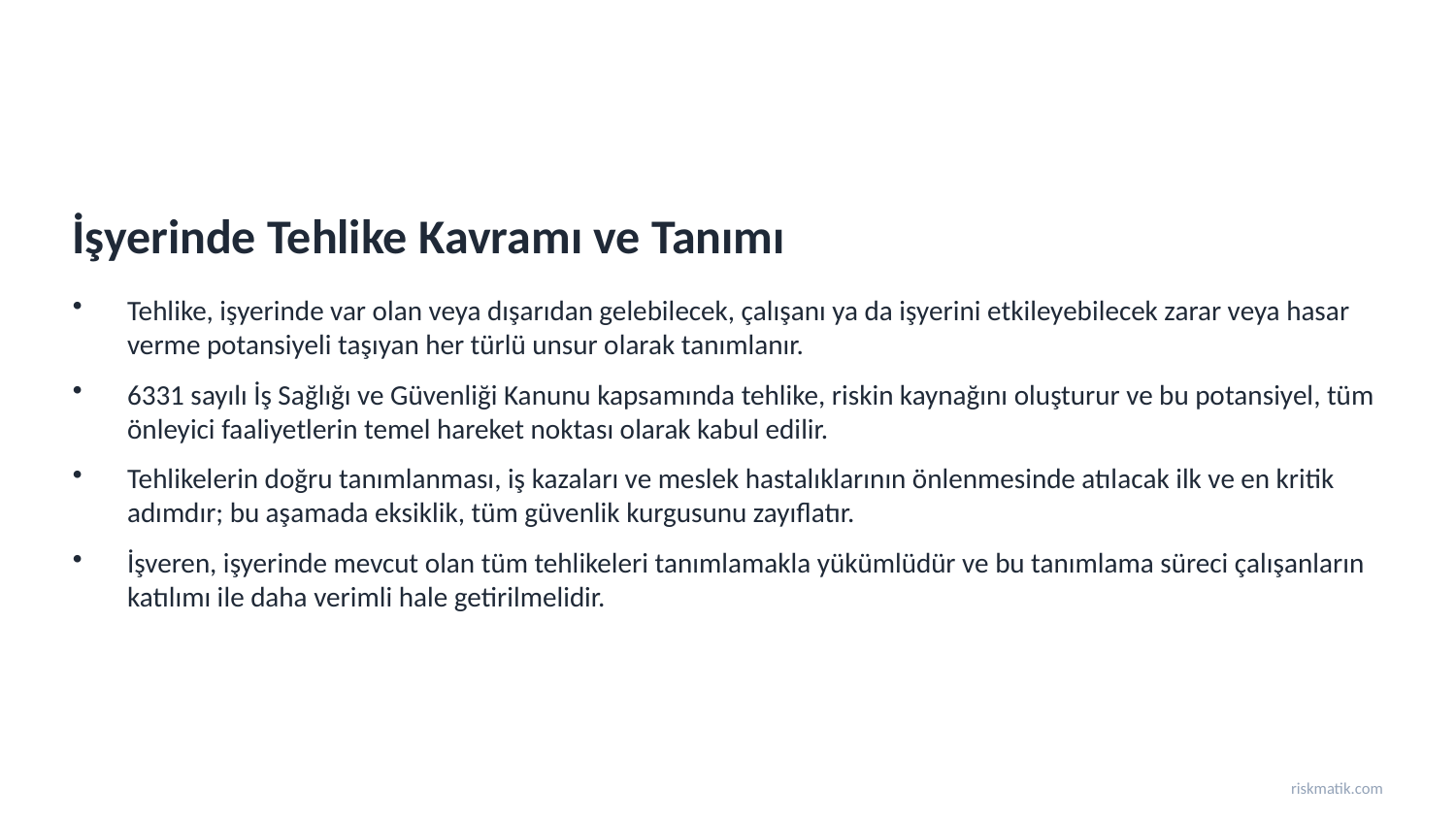

İşyerinde Tehlike Kavramı ve Tanımı
Tehlike, işyerinde var olan veya dışarıdan gelebilecek, çalışanı ya da işyerini etkileyebilecek zarar veya hasar verme potansiyeli taşıyan her türlü unsur olarak tanımlanır.
6331 sayılı İş Sağlığı ve Güvenliği Kanunu kapsamında tehlike, riskin kaynağını oluşturur ve bu potansiyel, tüm önleyici faaliyetlerin temel hareket noktası olarak kabul edilir.
Tehlikelerin doğru tanımlanması, iş kazaları ve meslek hastalıklarının önlenmesinde atılacak ilk ve en kritik adımdır; bu aşamada eksiklik, tüm güvenlik kurgusunu zayıflatır.
İşveren, işyerinde mevcut olan tüm tehlikeleri tanımlamakla yükümlüdür ve bu tanımlama süreci çalışanların katılımı ile daha verimli hale getirilmelidir.
riskmatik.com